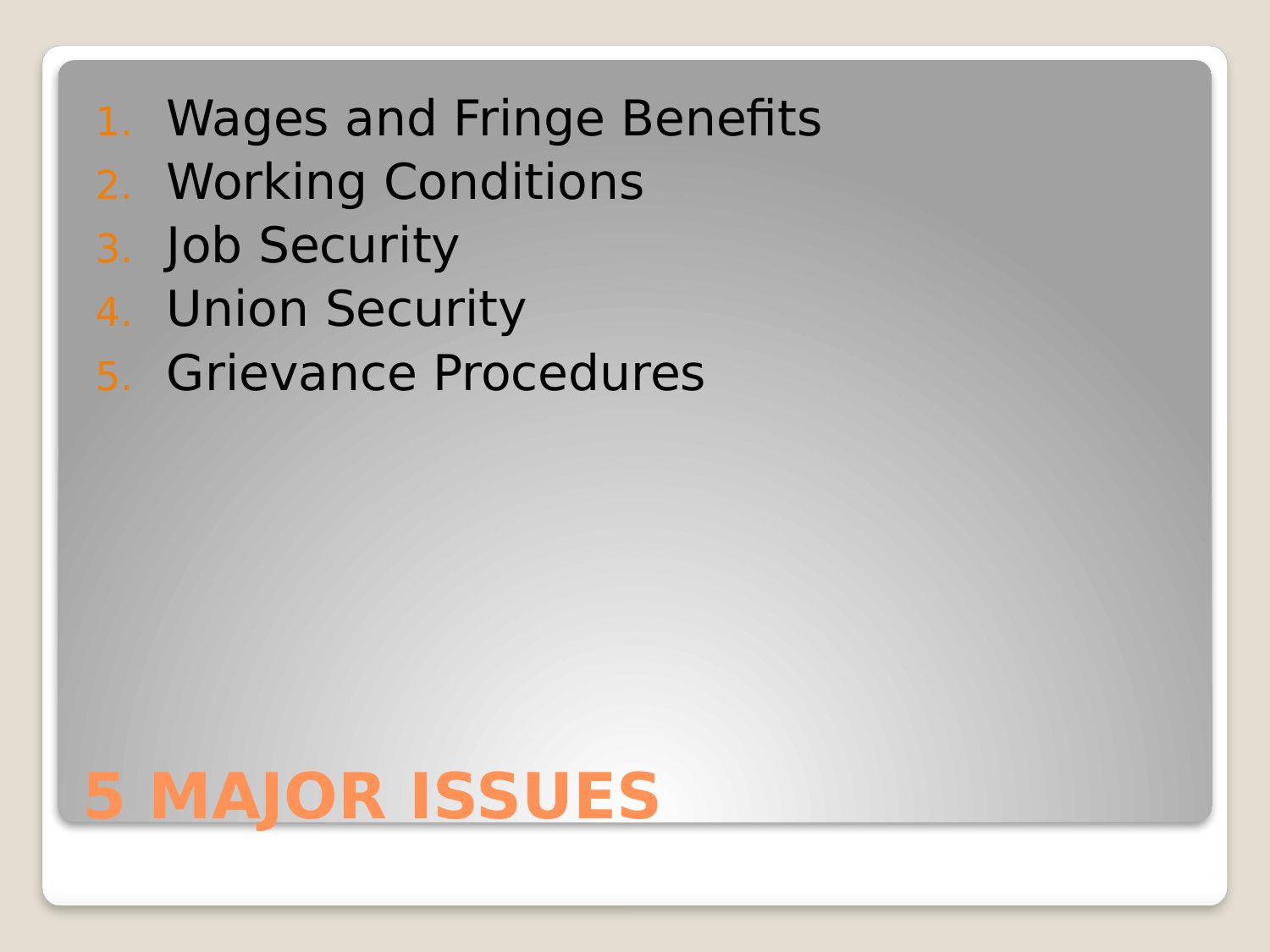

Wages and Fringe Benefits
Working Conditions
Job Security
Union Security
Grievance Procedures
# 5 MAJOR ISSUES